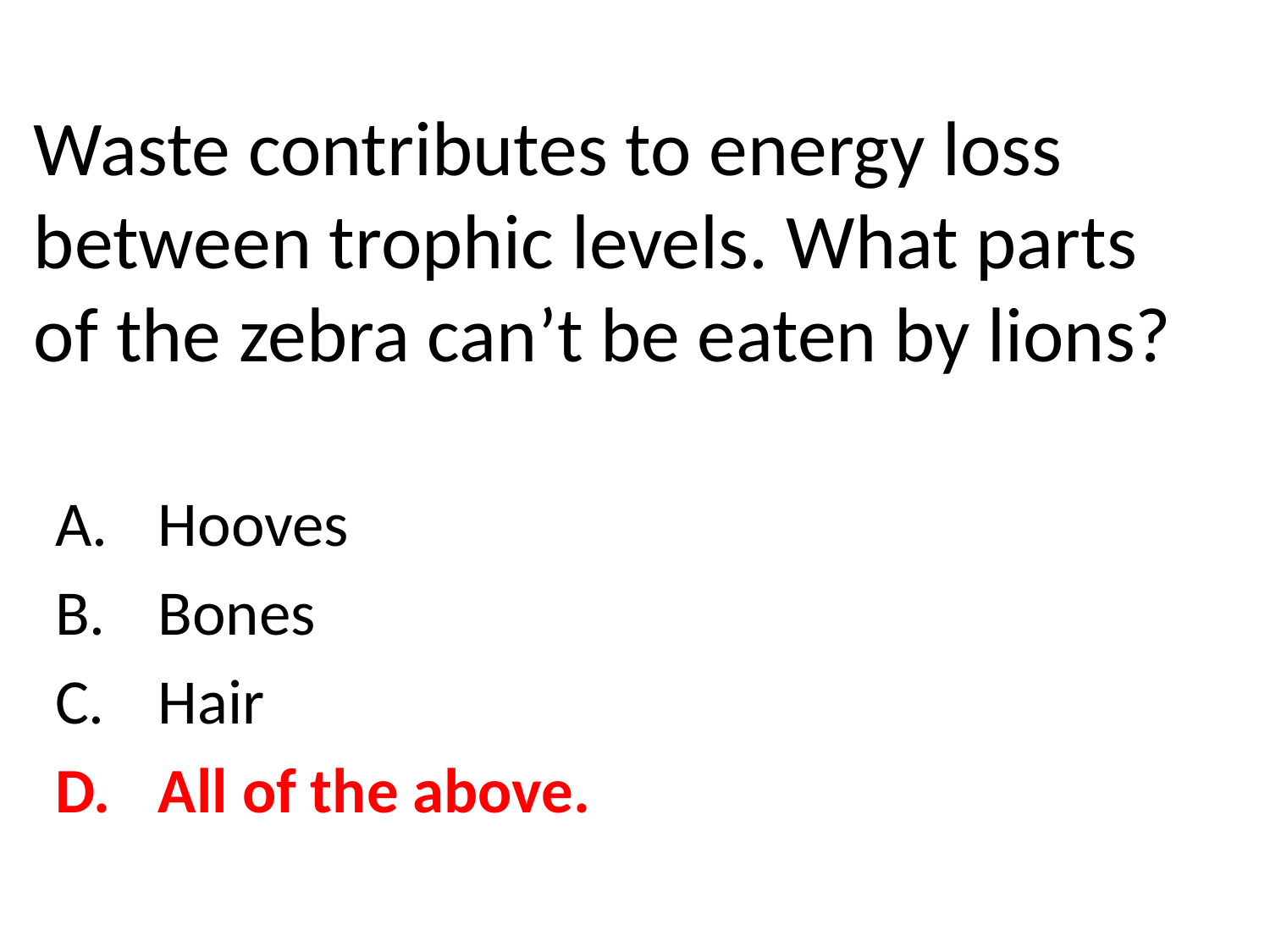

# Waste contributes to energy loss between trophic levels. What parts of the zebra can’t be eaten by lions?
Hooves
Bones
Hair
All of the above.